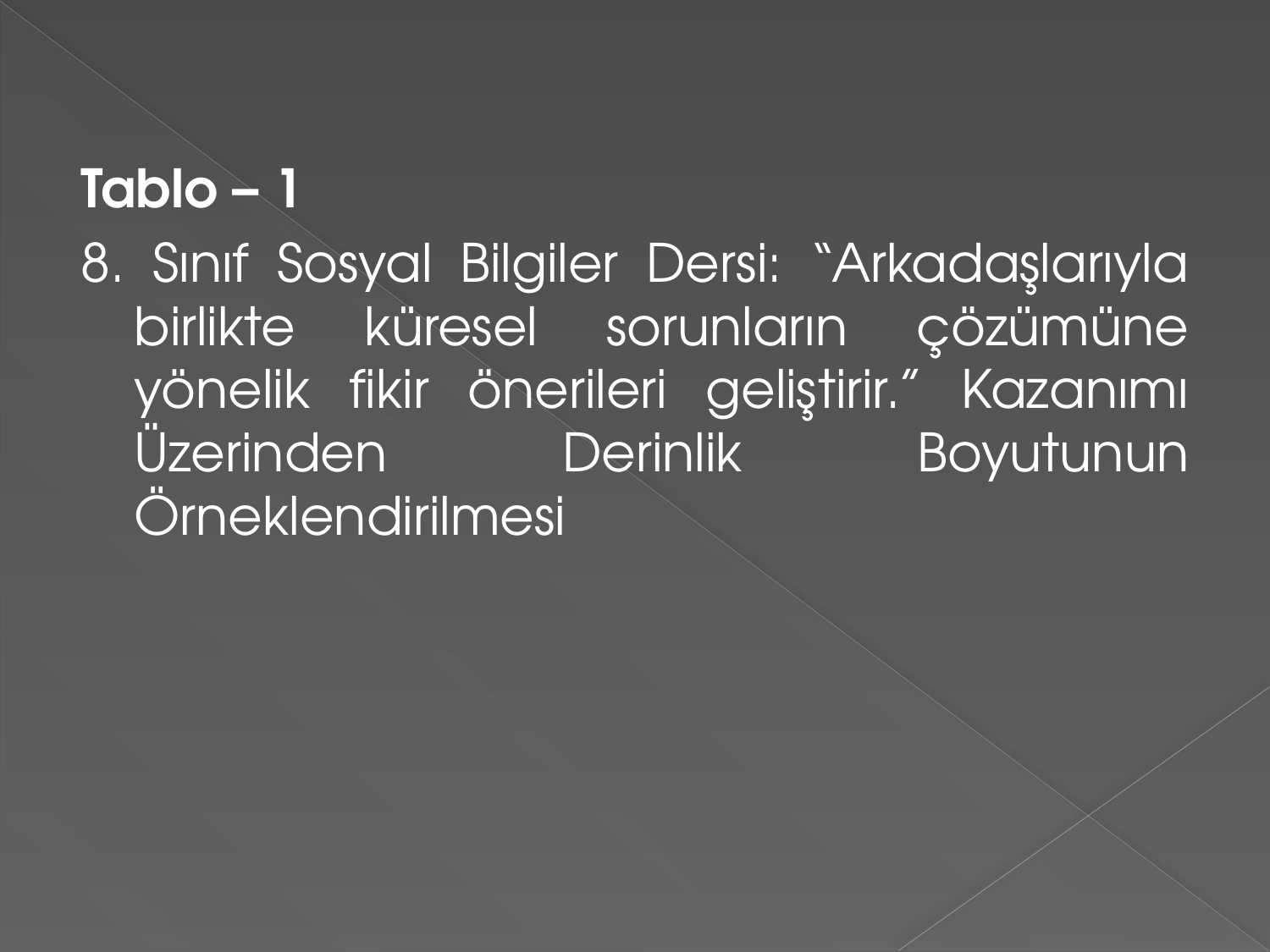

Tablo – 1
8. Sınıf Sosyal Bilgiler Dersi: “Arkadaşlarıyla birlikte küresel sorunların çözümüne yönelik fikir önerileri geliştirir.” Kazanımı Üzerinden Derinlik Boyutunun Örneklendirilmesi